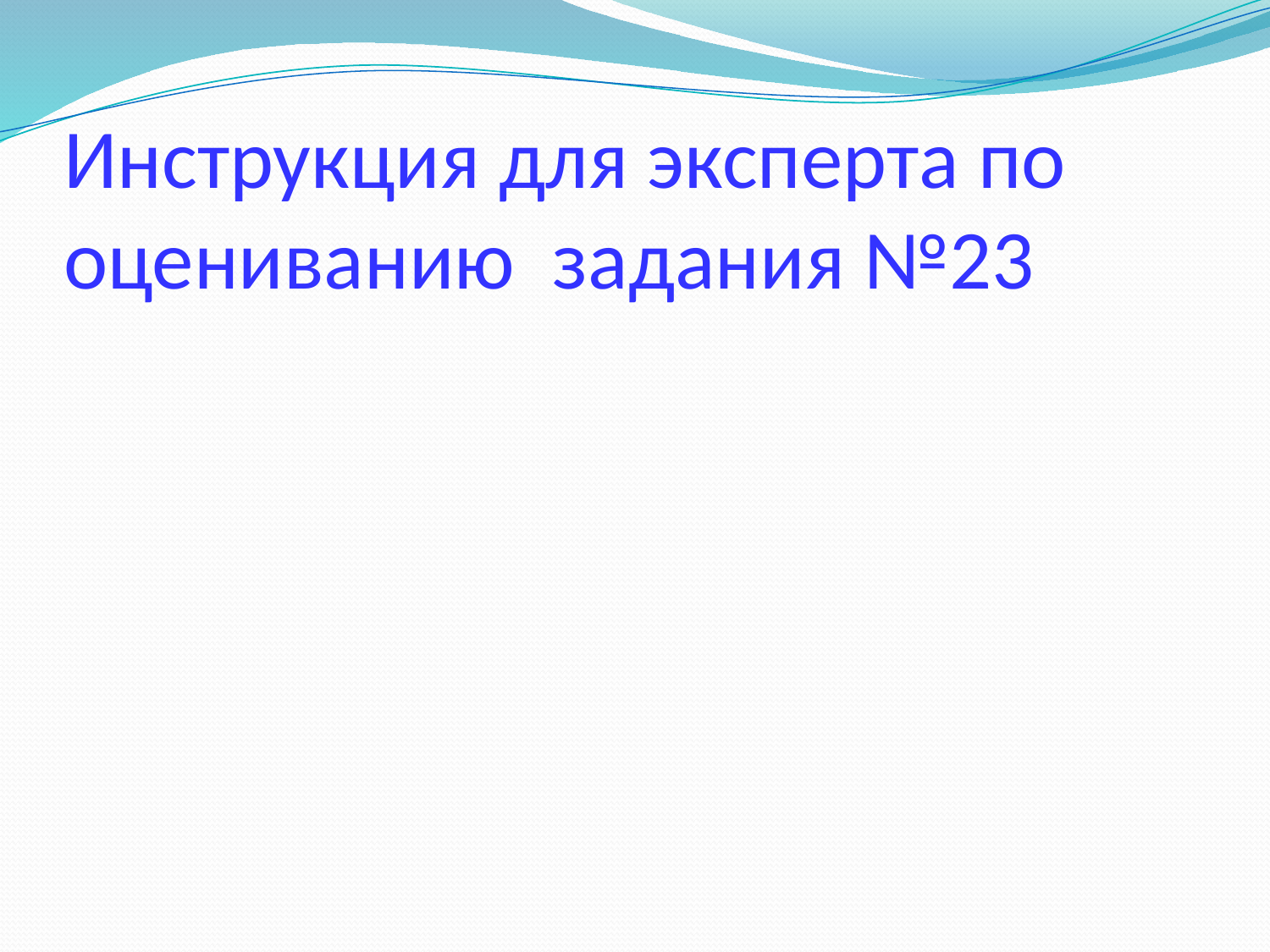

# Инструкция для эксперта по оцениванию  задания №23